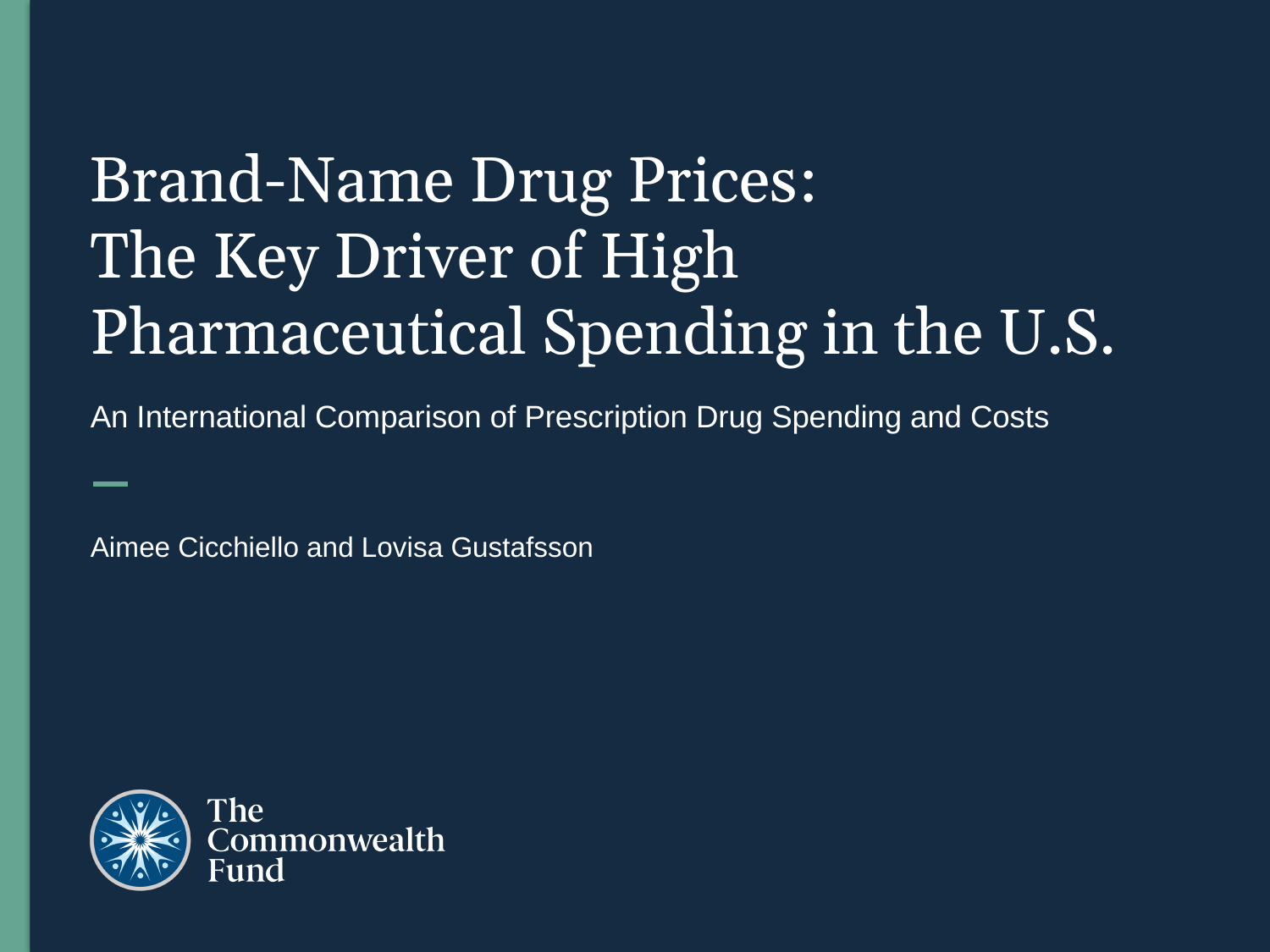

# Brand-Name Drug Prices: The Key Driver of High Pharmaceutical Spending in the U.S.
An International Comparison of Prescription Drug Spending and Costs
Aimee Cicchiello and Lovisa Gustafsson